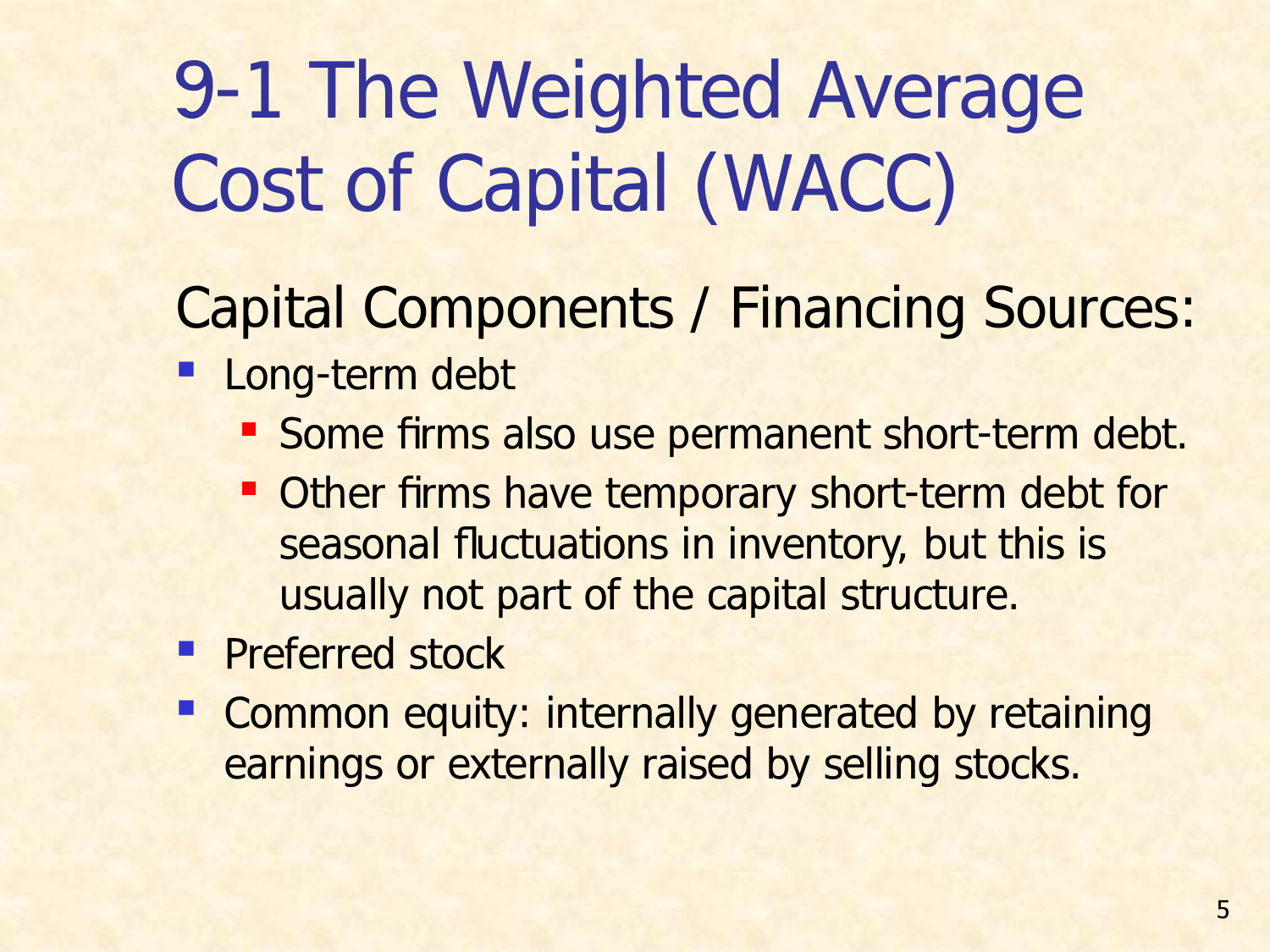

# 9-1 The Weighted Average Cost of Capital (WACC)
Capital Components / Financing Sources:
Long-term debt
Some firms also use permanent short-term debt.
Other firms have temporary short-term debt for seasonal fluctuations in inventory, but this is usually not part of the capital structure.
Preferred stock
Common equity: internally generated by retaining earnings or externally raised by selling stocks.
5